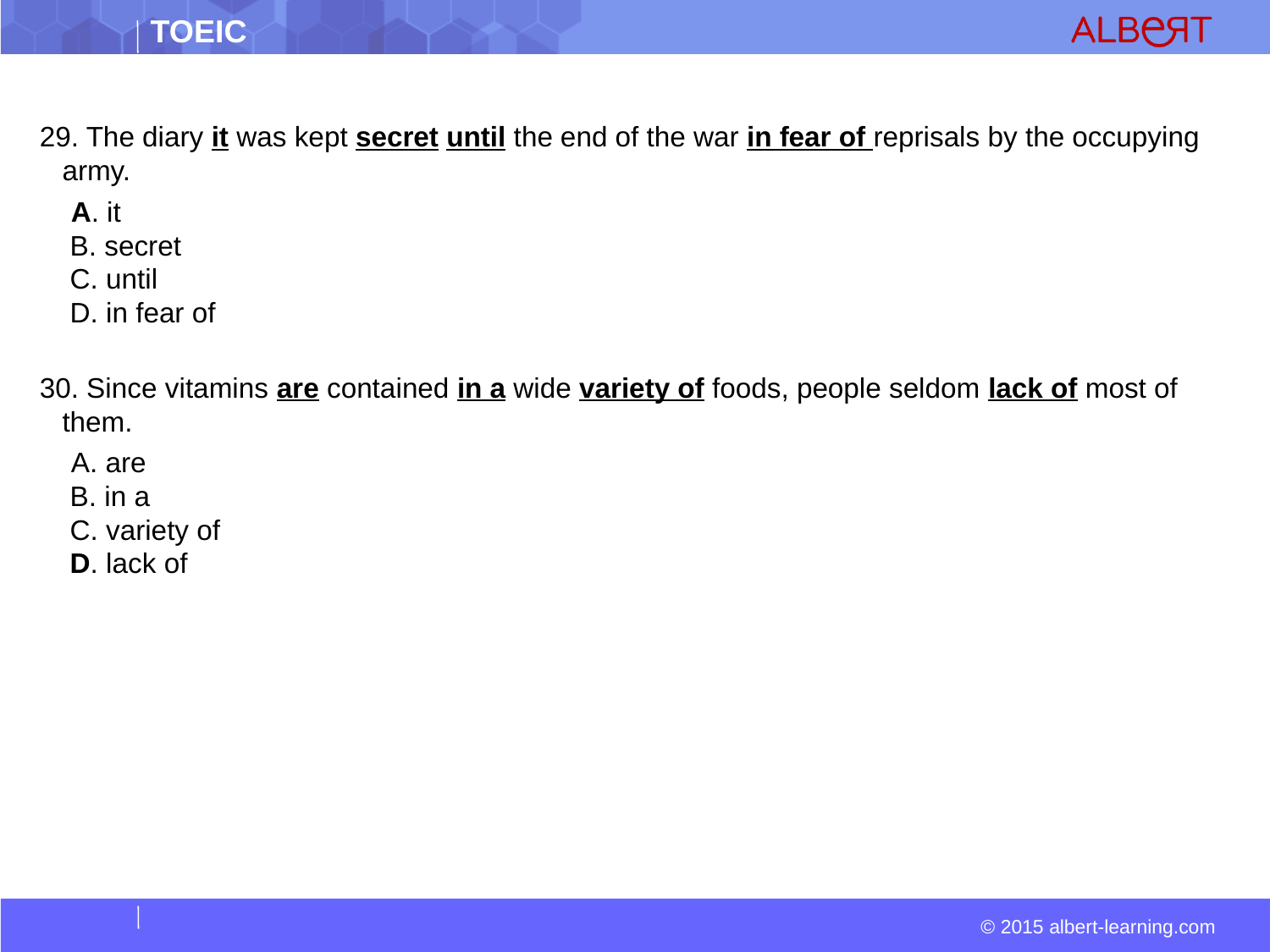

#
29. The diary it was kept secret until the end of the war in fear of reprisals by the occupying army.
    A. it  
 B. secret  
 C. until  
 D. in fear of
30. Since vitamins are contained in a wide variety of foods, people seldom lack of most of them.
    A. are  
 B. in a  
 C. variety of  
 D. lack of